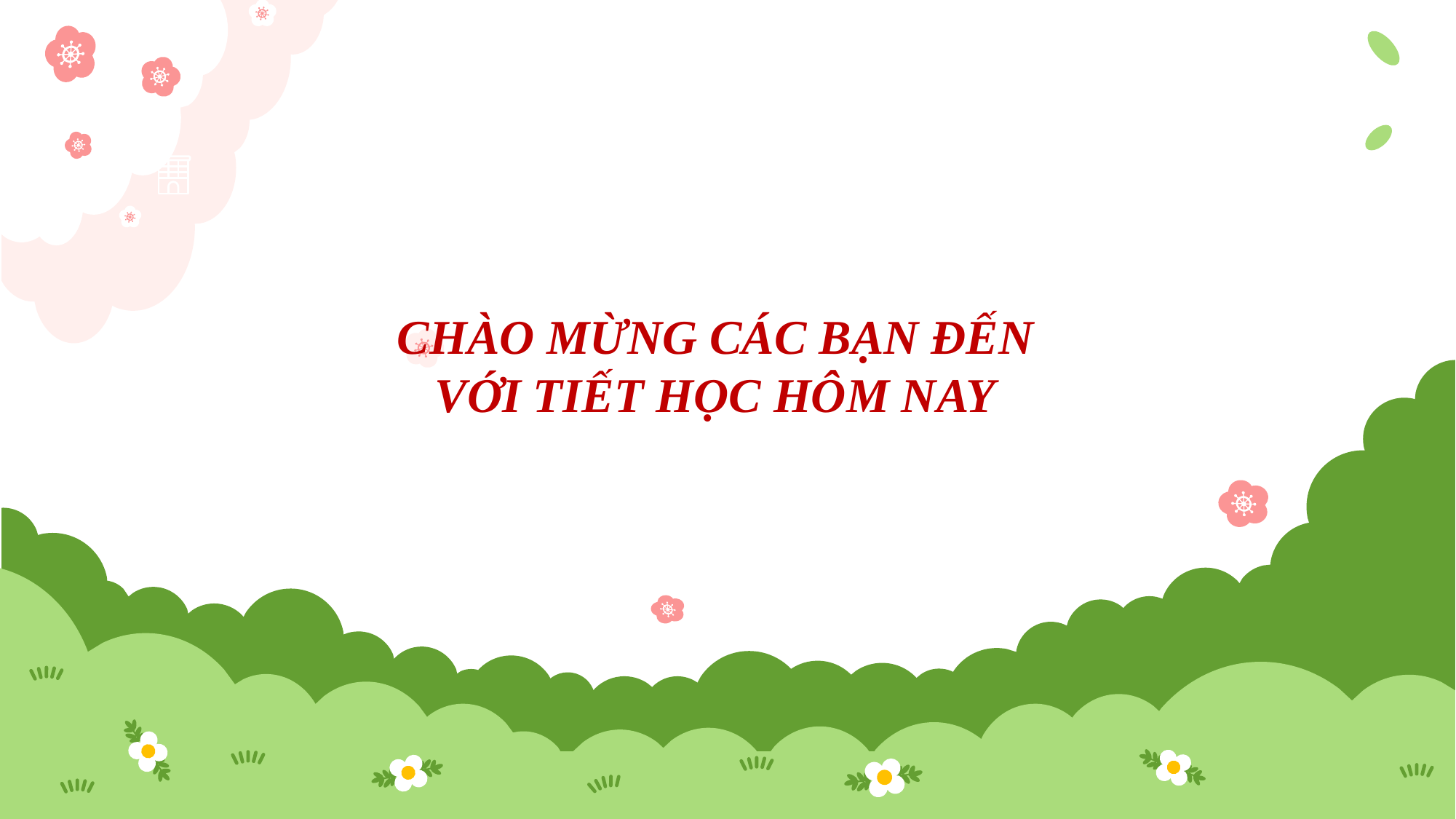

CHÀO MỪNG CÁC BẠN ĐẾN VỚI TIẾT HỌC HÔM NAY